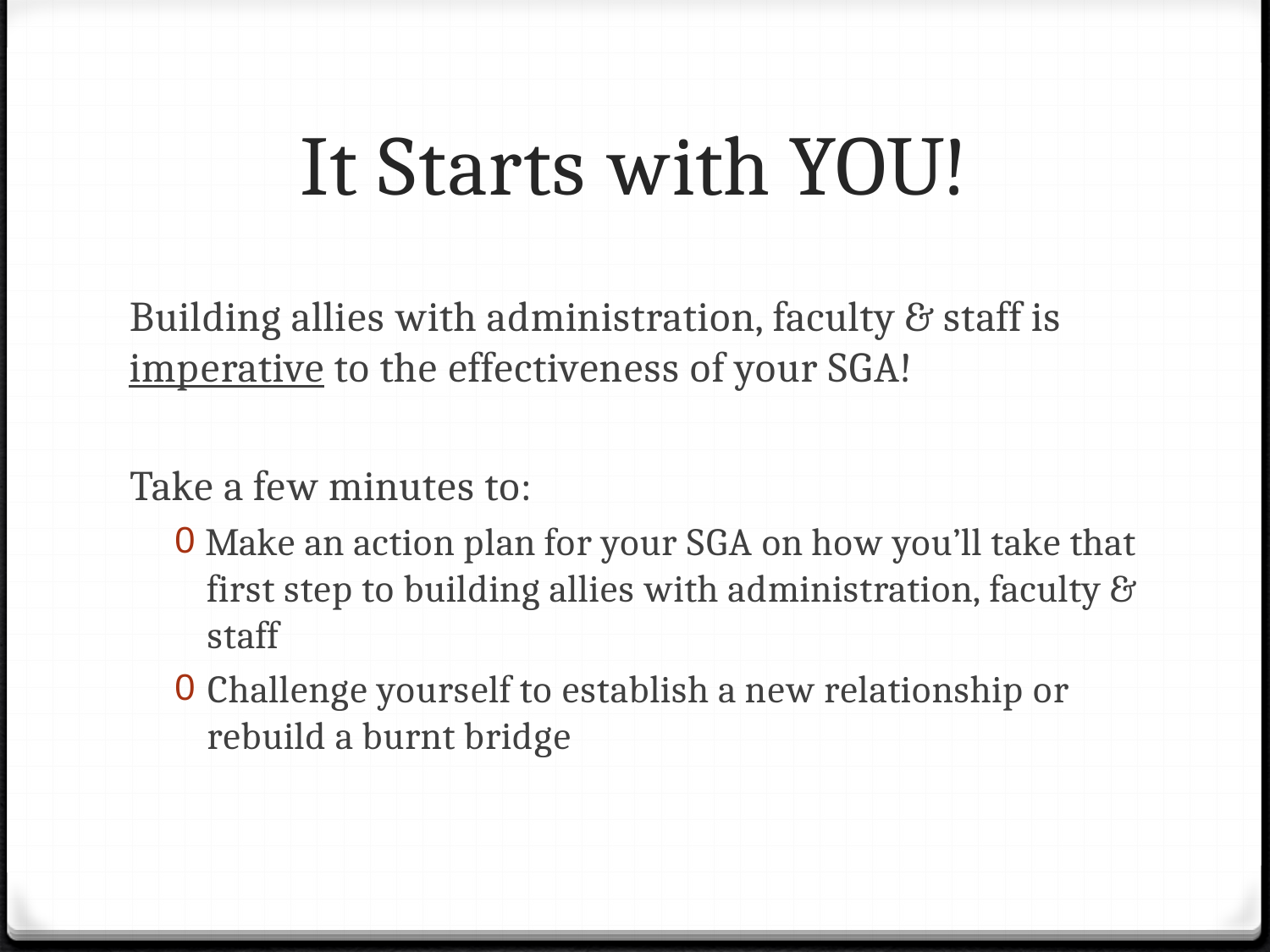

# It Starts with YOU!
Building allies with administration, faculty & staff is imperative to the effectiveness of your SGA!

Take a few minutes to:
Make an action plan for your SGA on how you’ll take that first step to building allies with administration, faculty & staff
Challenge yourself to establish a new relationship or rebuild a burnt bridge